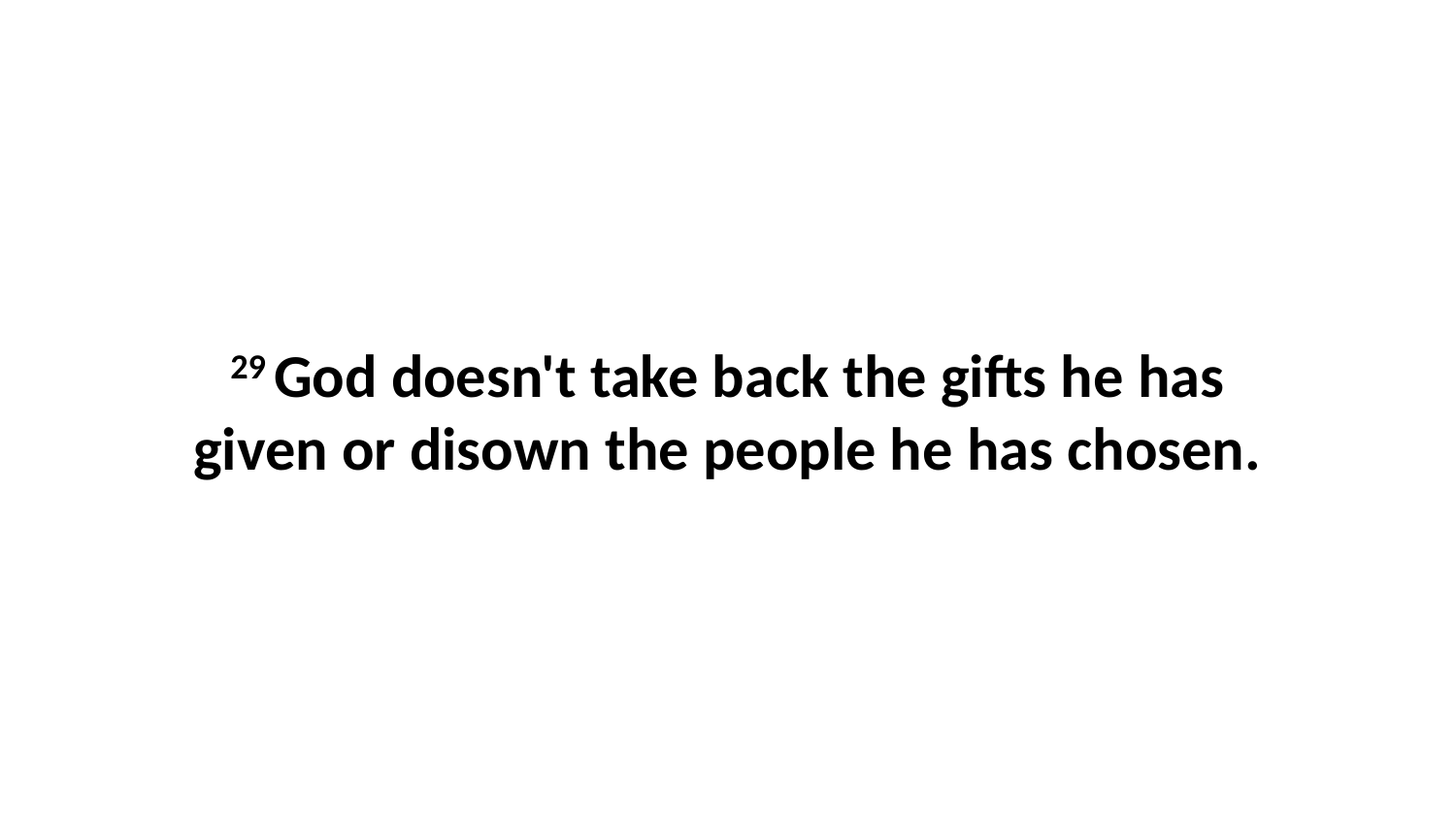

29 God doesn't take back the gifts he has given or disown the people he has chosen.